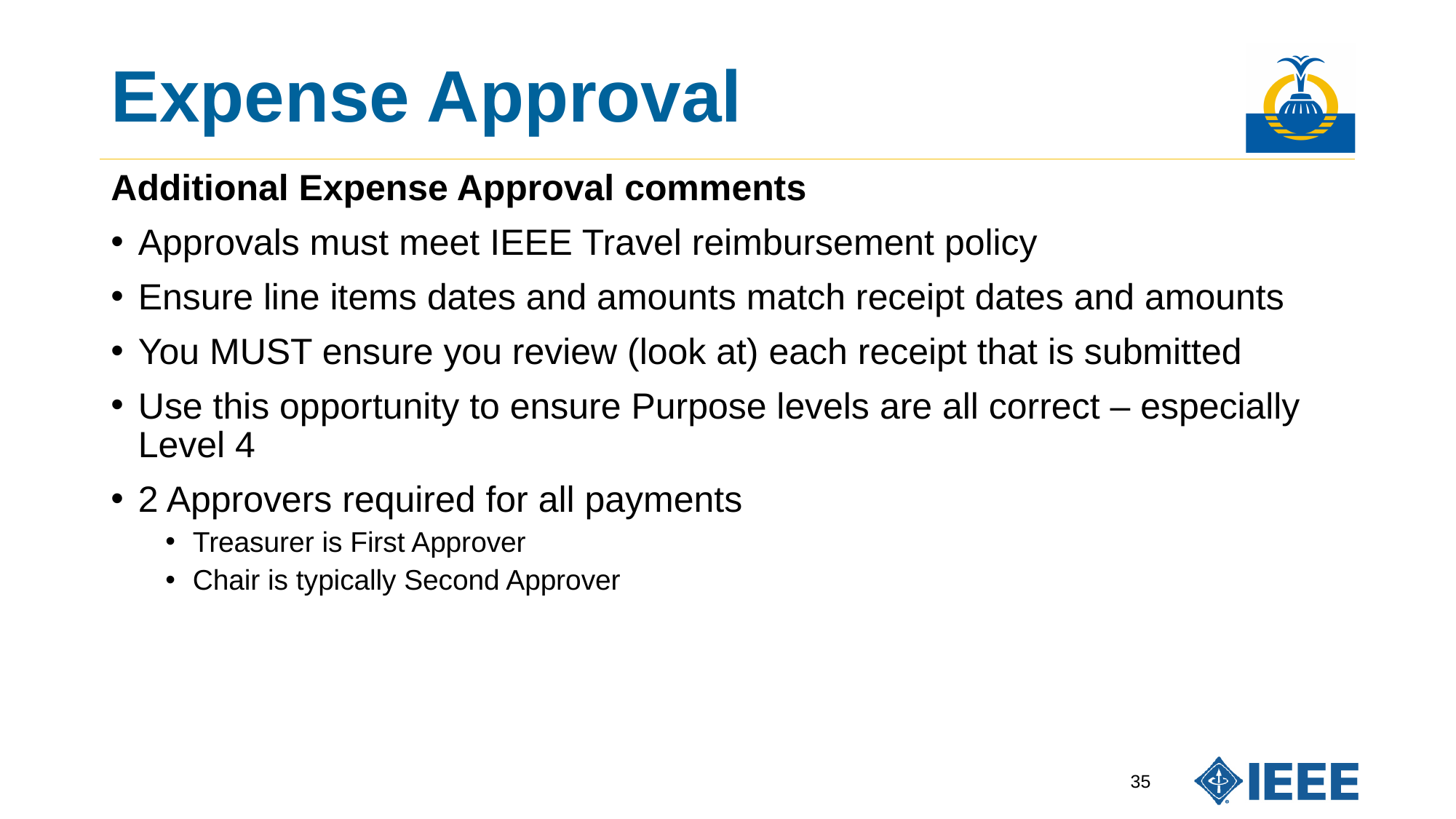

# Expense Approval
Additional Expense Approval comments
Approvals must meet IEEE Travel reimbursement policy
Ensure line items dates and amounts match receipt dates and amounts
You MUST ensure you review (look at) each receipt that is submitted
Use this opportunity to ensure Purpose levels are all correct – especially Level 4
2 Approvers required for all payments
Treasurer is First Approver
Chair is typically Second Approver
35